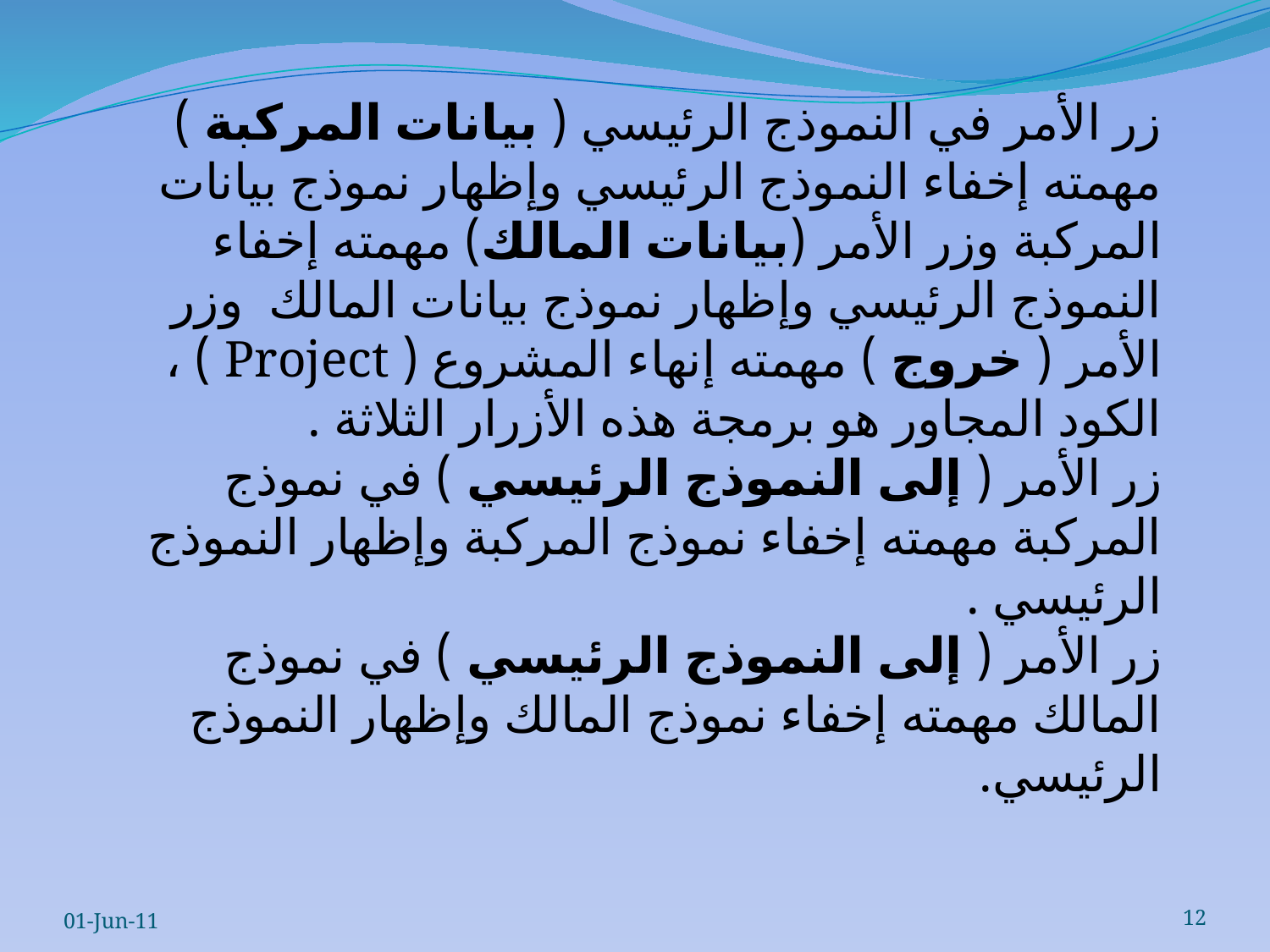

زر الأمر في النموذج الرئيسي ( بيانات المركبة ) مهمته إخفاء النموذج الرئيسي وإظهار نموذج بيانات المركبة وزر الأمر (بيانات المالك) مهمته إخفاء النموذج الرئيسي وإظهار نموذج بيانات المالك  وزر الأمر ( خروج ) مهمته إنهاء المشروع ( Project ) ، الكود المجاور هو برمجة هذه الأزرار الثلاثة .
زر الأمر ( إلى النموذج الرئيسي ) في نموذج المركبة مهمته إخفاء نموذج المركبة وإظهار النموذج الرئيسي .
زر الأمر ( إلى النموذج الرئيسي ) في نموذج المالك مهمته إخفاء نموذج المالك وإظهار النموذج الرئيسي.
01-Jun-11
12